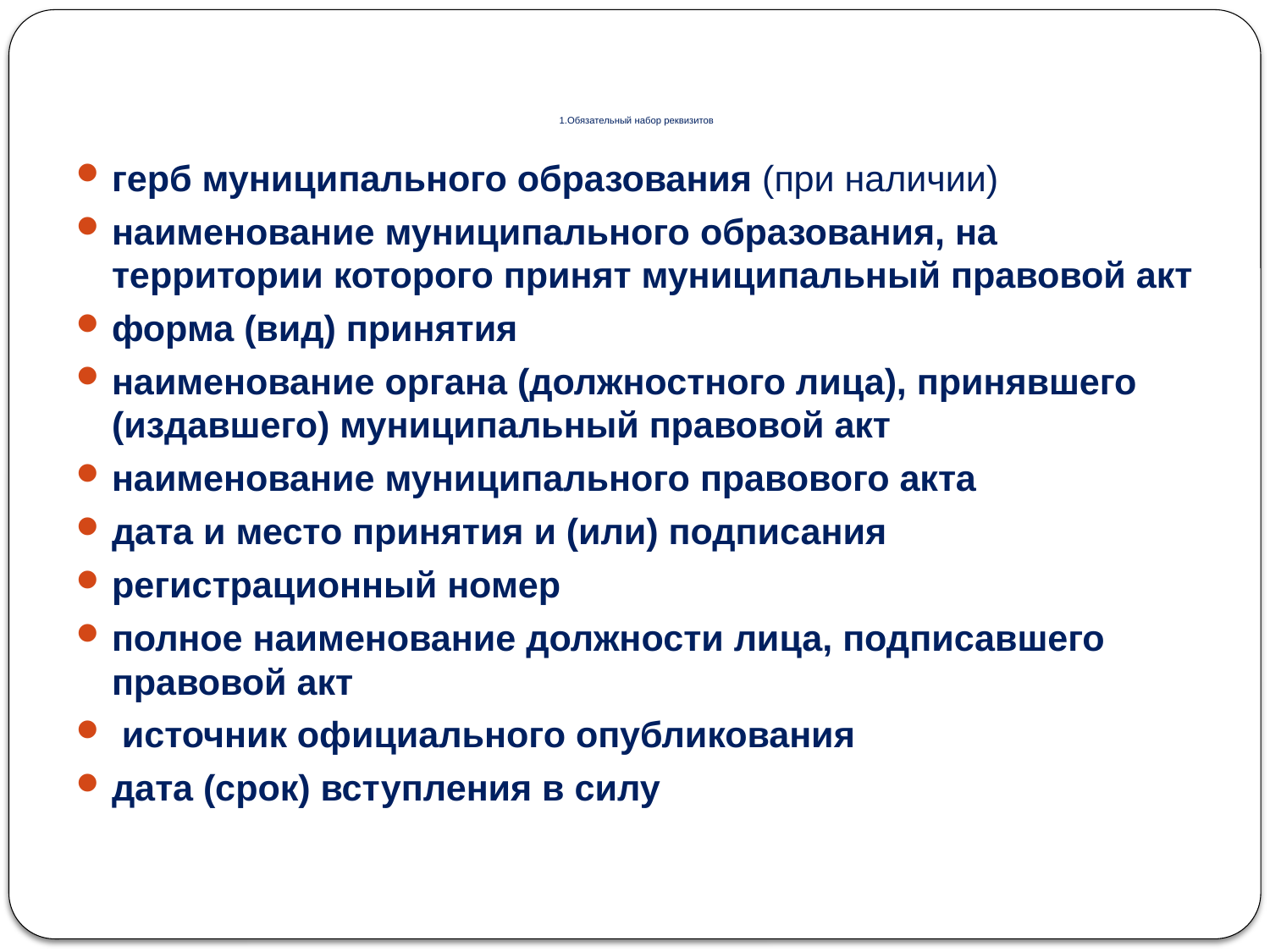

# 1.Обязательный набор реквизитов
герб муниципального образования (при наличии)
наименование муниципального образования, на территории которого принят муниципальный правовой акт
форма (вид) принятия
наименование органа (должностного лица), принявшего (издавшего) муниципальный правовой акт
наименование муниципального правового акта
дата и место принятия и (или) подписания
регистрационный номер
полное наименование должности лица, подписавшего правовой акт
 источник официального опубликования
дата (срок) вступления в силу